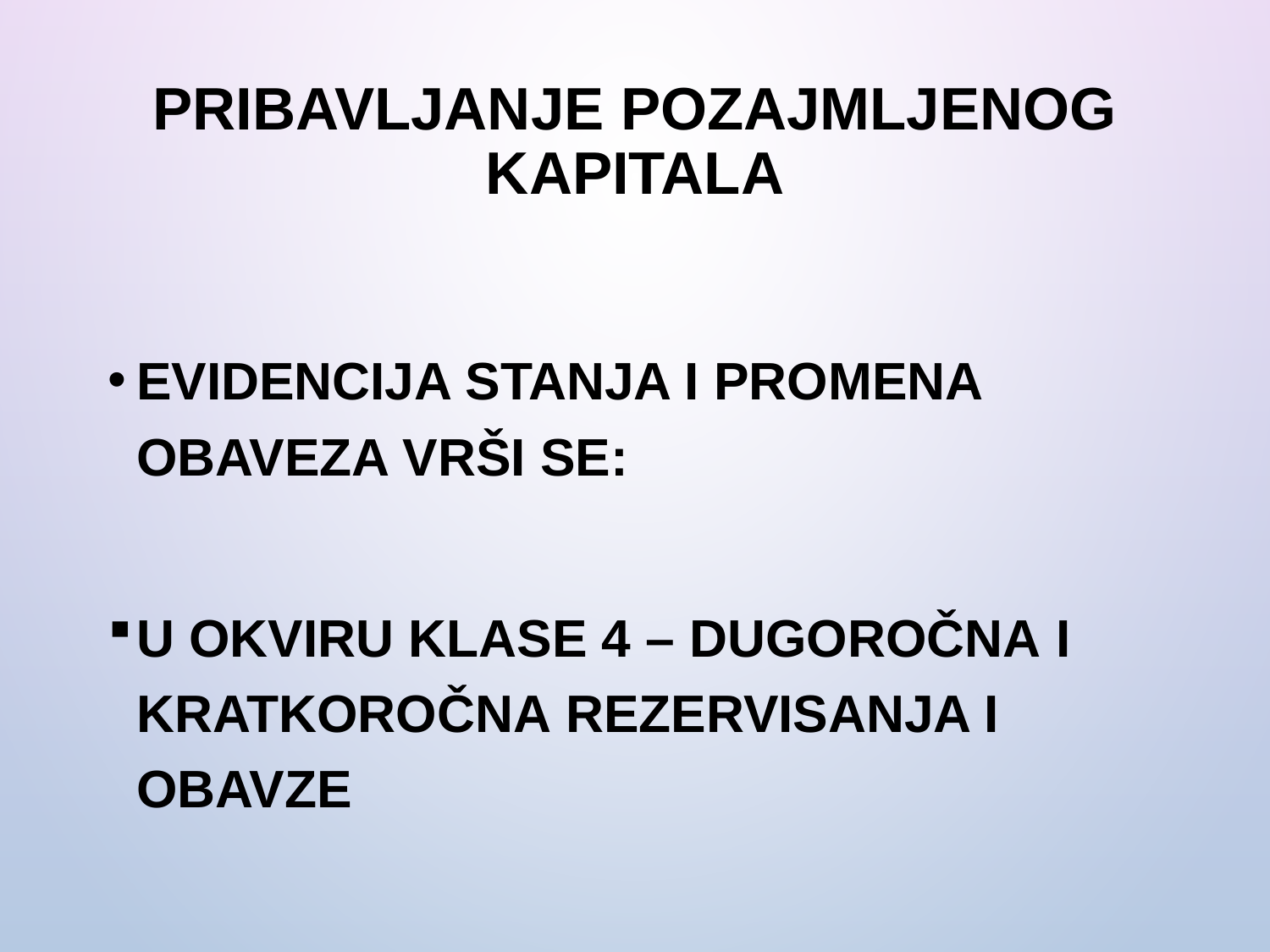

# Pribavljanje pozajmljenog kapitala
Evidencija stanja i promena obaveza vrši se:

u okviru Klase 4 – Dugoročna i kratkoročna rezervisanja i obavze